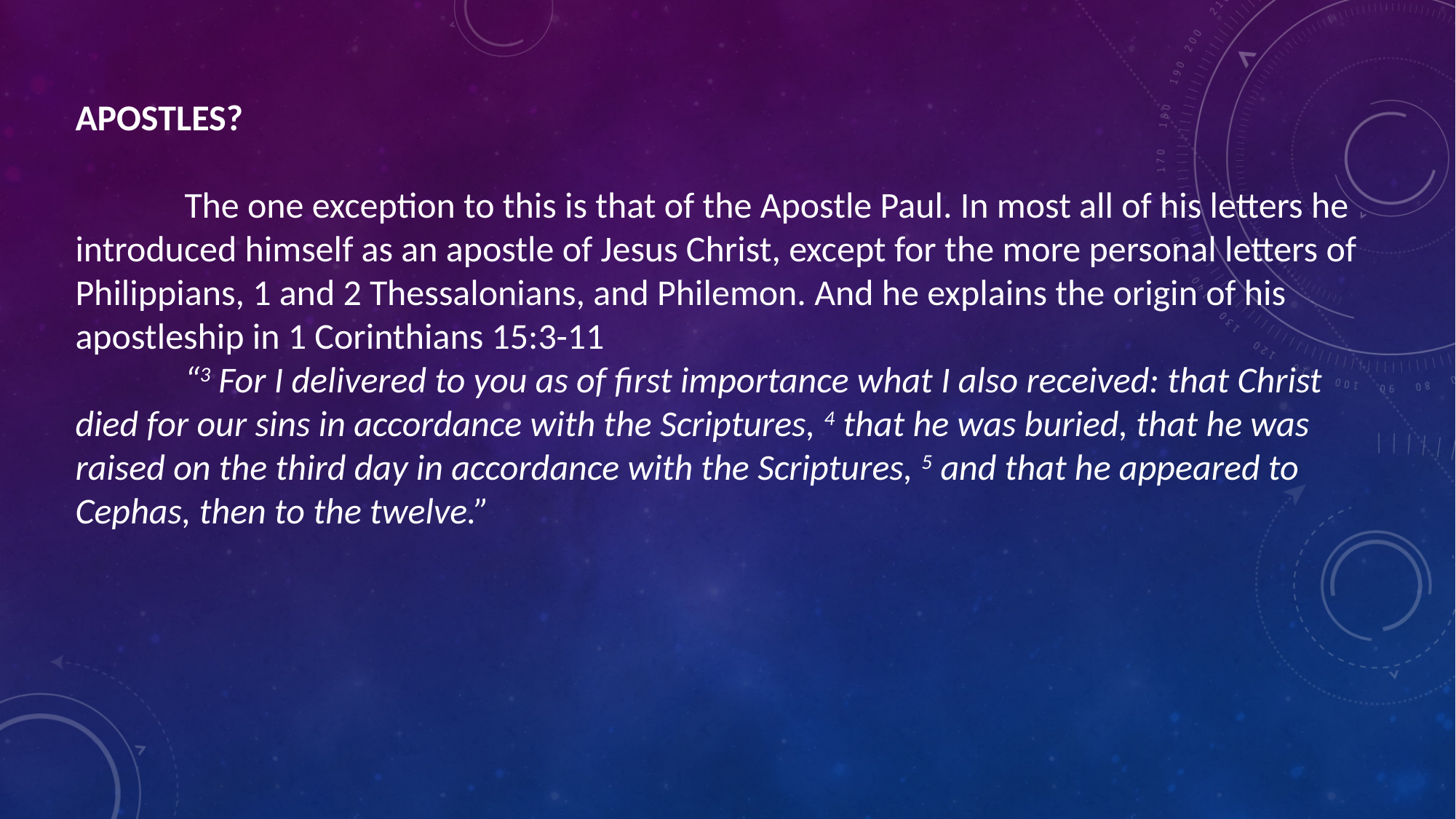

APOSTLES?

	The one exception to this is that of the Apostle Paul. In most all of his letters he introduced himself as an apostle of Jesus Christ, except for the more personal letters of Philippians, 1 and 2 Thessalonians, and Philemon. And he explains the origin of his apostleship in 1 Corinthians 15:3-11
	“3 For I delivered to you as of first importance what I also received: that Christ died for our sins in accordance with the Scriptures, 4 that he was buried, that he was raised on the third day in accordance with the Scriptures, 5 and that he appeared to Cephas, then to the twelve.”